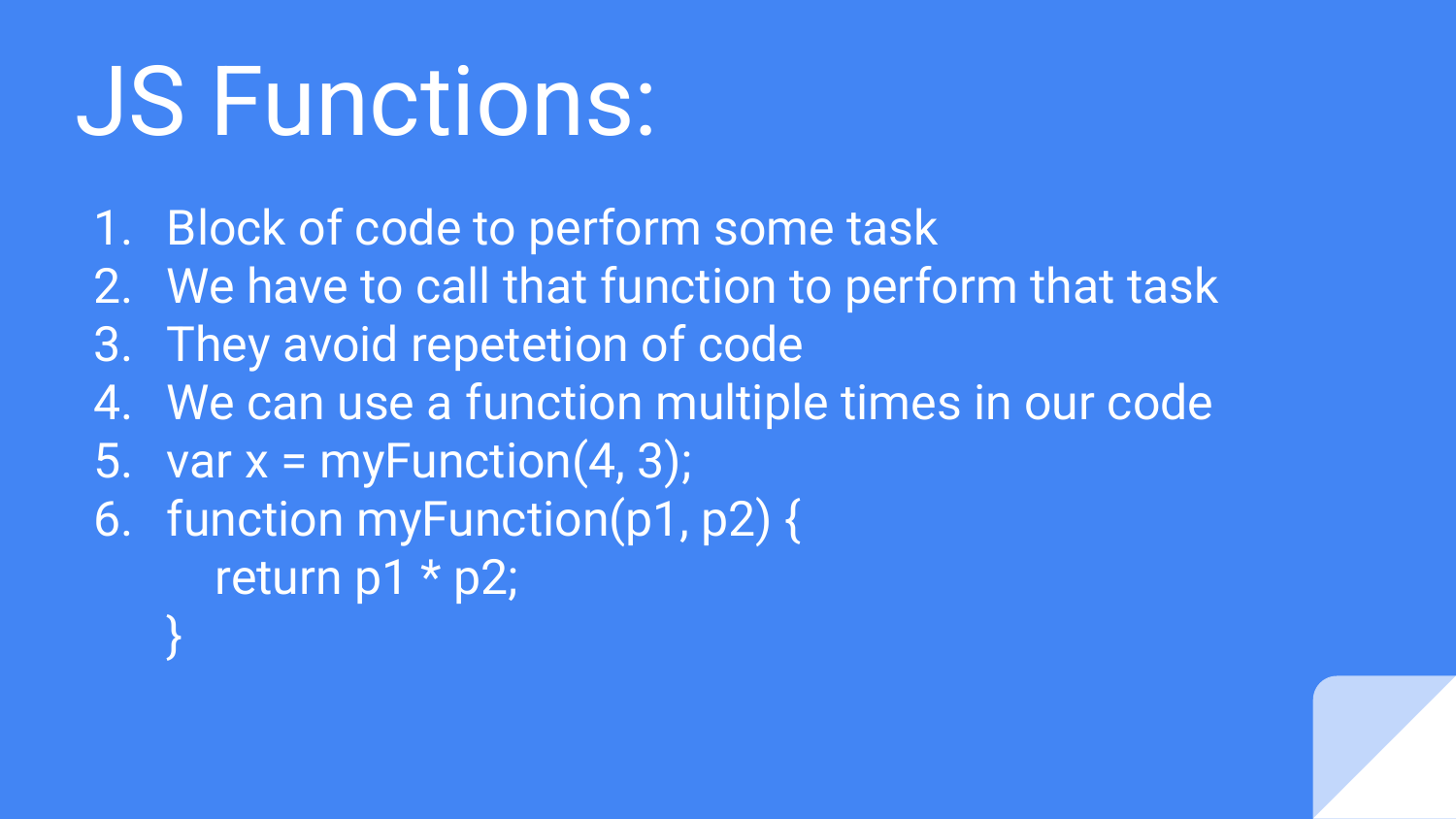

# JS Functions:
Block of code to perform some task
We have to call that function to perform that task
They avoid repetetion of code
We can use a function multiple times in our code
var x = myFunction(4, 3);
function myFunction(p1, p2) {
    return p1 * p2;      
}